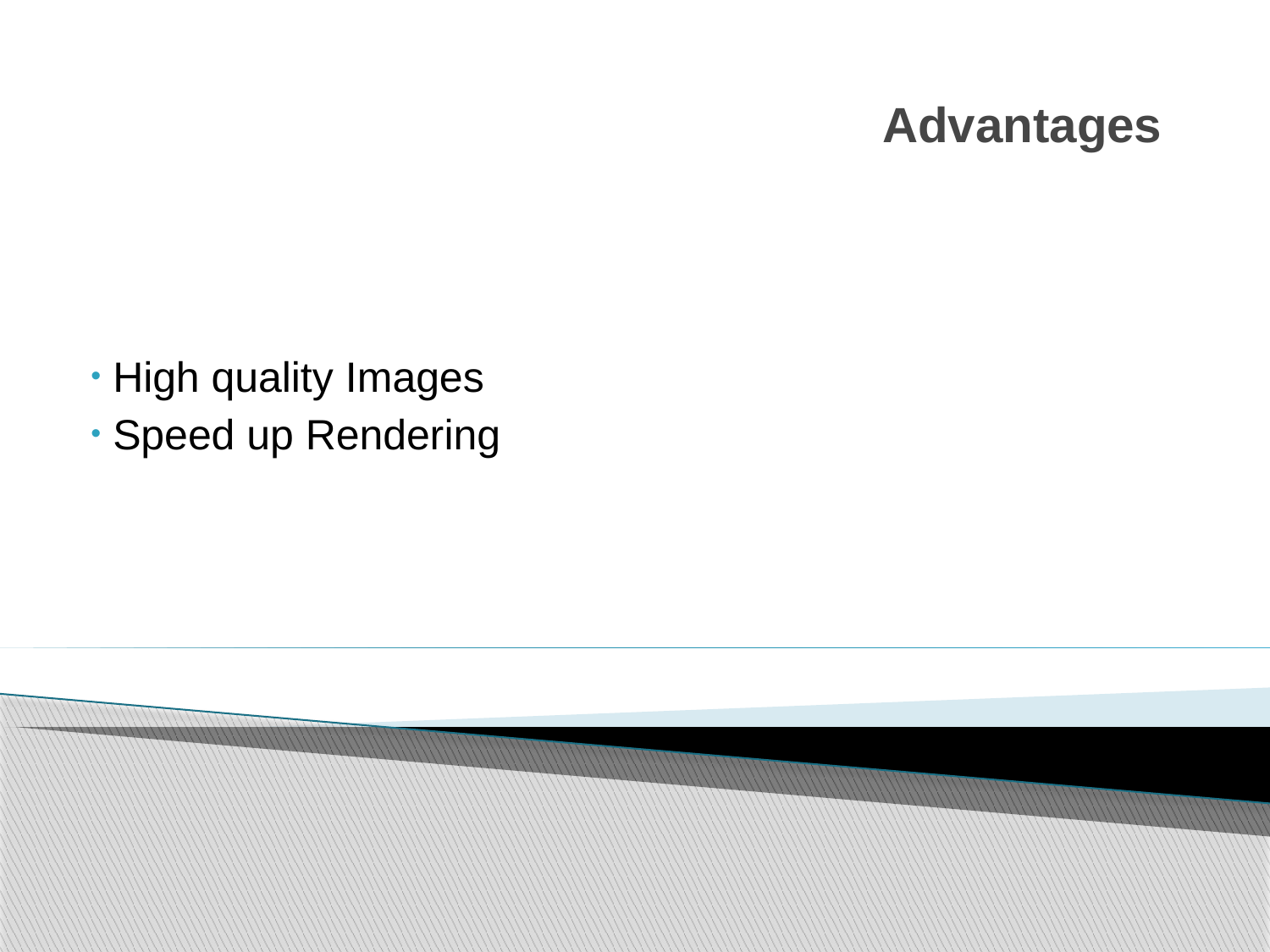

# Advantages

 High quality Images
 Speed up Rendering